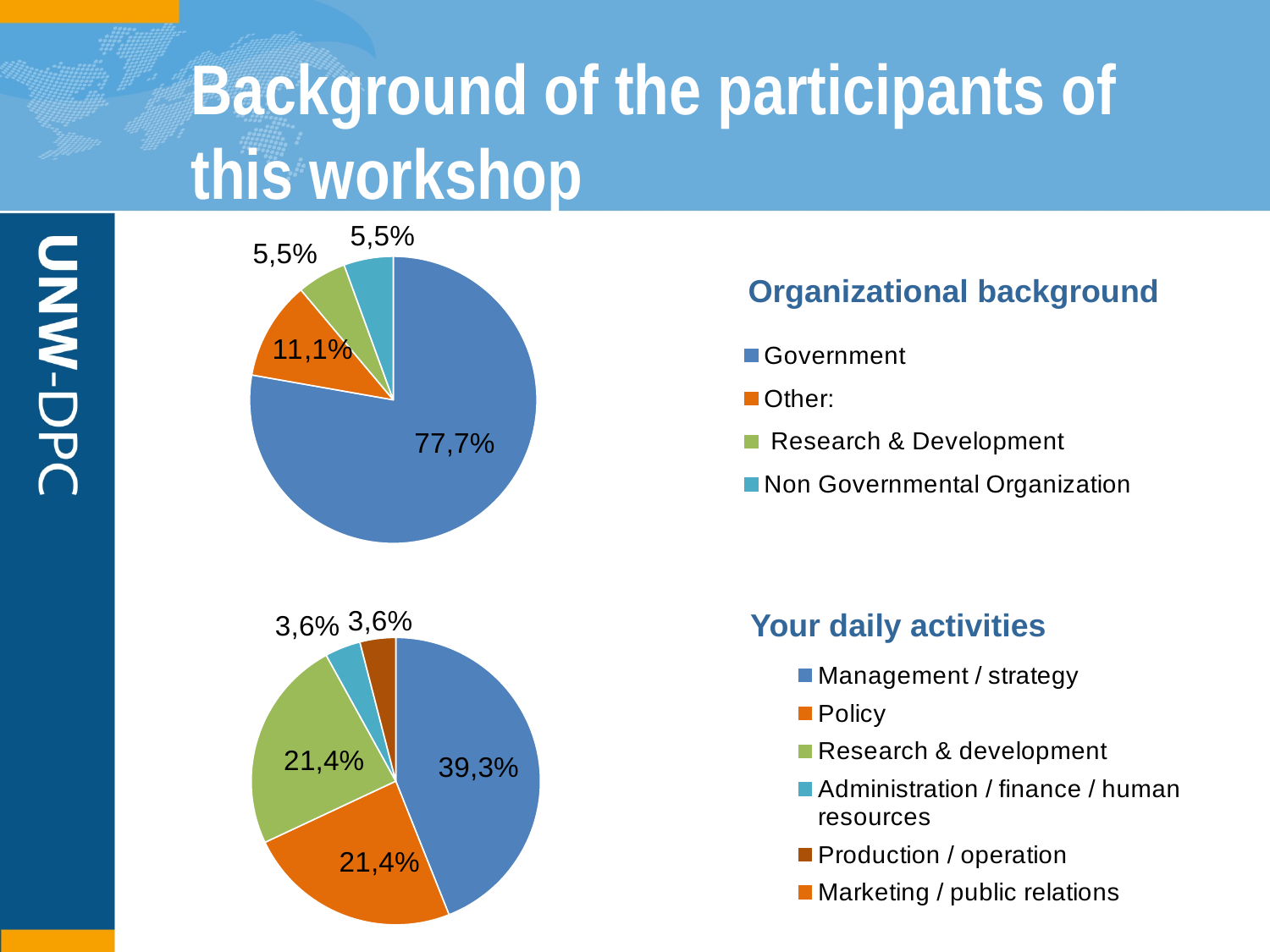

# Background of the participants of this workshop

### Chart

| Category |
|---|

### Chart

| Category |  |
|---|---|
| Government | 14.0 |
| Other: | 2.0 |
|  Research & Development | 1.0 |
| Non Governmental Organization  | 1.0 |
Organizational background

### Chart

| Category |  |
|---|---|
| Management / strategy | 11.0 |
| Policy | 6.0 |
| Research & development | 6.0 |
| Administration / finance / human resources | 1.0 |
| Production / operation | 1.0 |
| Marketing / public relations | 0.0 |
Your daily activities